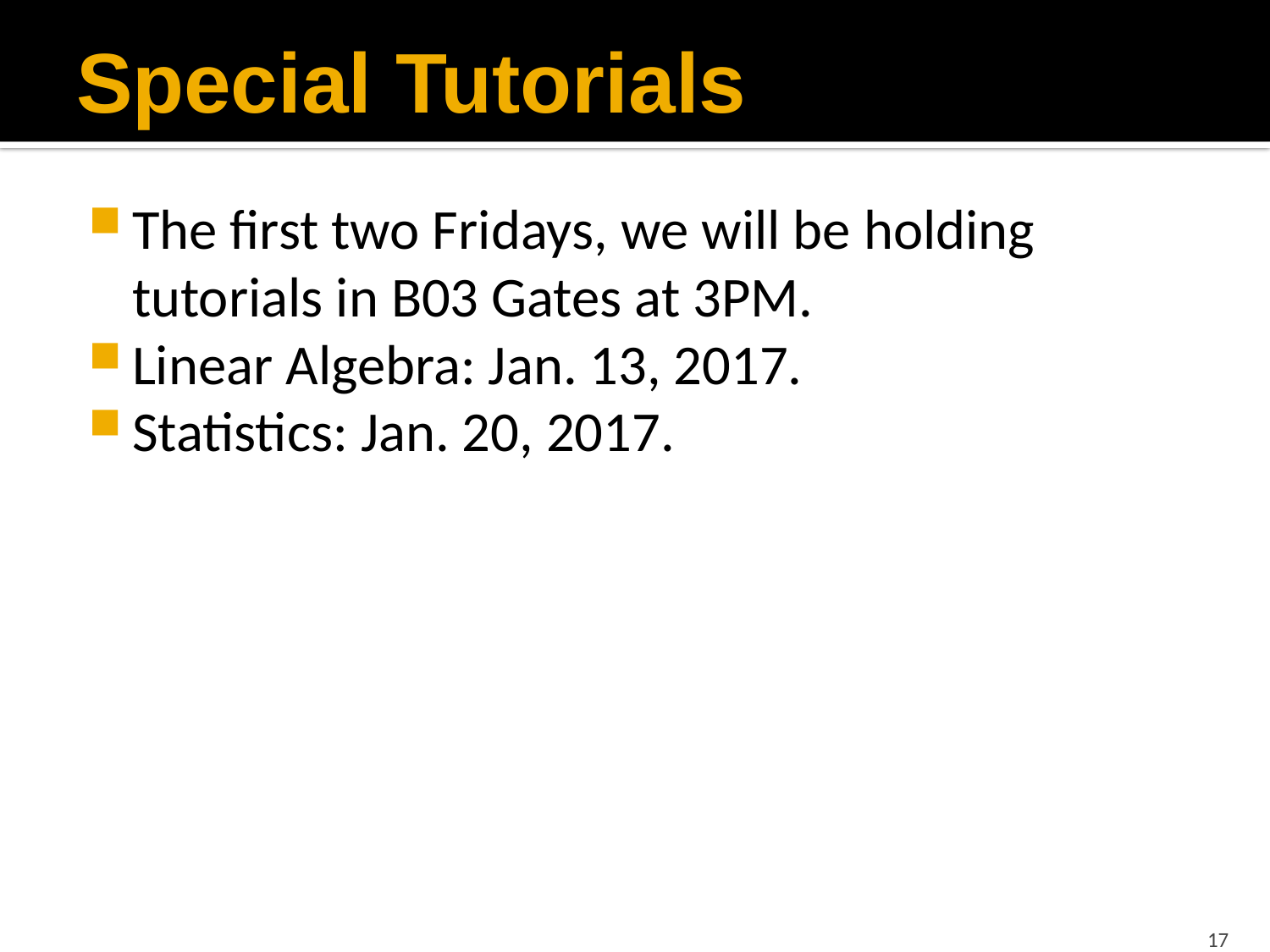

# Special Tutorials
The first two Fridays, we will be holding tutorials in B03 Gates at 3PM.
Linear Algebra: Jan. 13, 2017.
Statistics: Jan. 20, 2017.
17